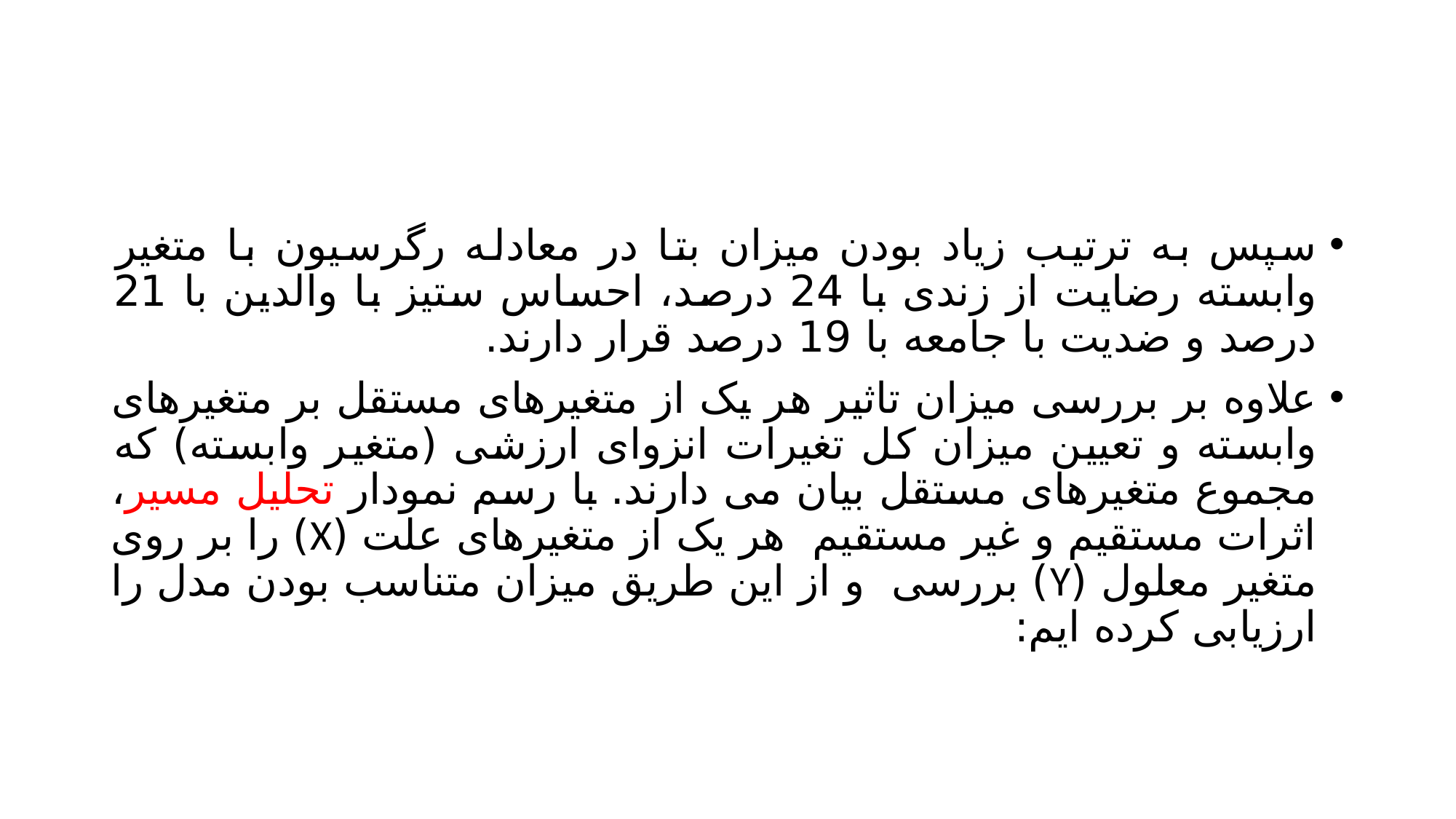

#
سپس به ترتیب زیاد بودن میزان بتا در معادله رگرسیون با متغیر وابسته رضایت از زندی با 24 درصد، احساس ستیز با والدین با 21 درصد و ضدیت با جامعه با 19 درصد قرار دارند.
علاوه بر بررسی میزان تاثیر هر یک از متغیرهای مستقل بر متغیرهای وابسته و تعیین میزان کل تغیرات انزوای ارزشی (متغیر وابسته) که مجموع متغیرهای مستقل بیان می دارند. با رسم نمودار تحلیل مسیر، اثرات مستقیم و غیر مستقیم  هر یک از متغیرهای علت (X) را بر روی متغیر معلول (Y) بررسی  و از این طریق میزان متناسب بودن مدل را ارزیابی کرده ایم: